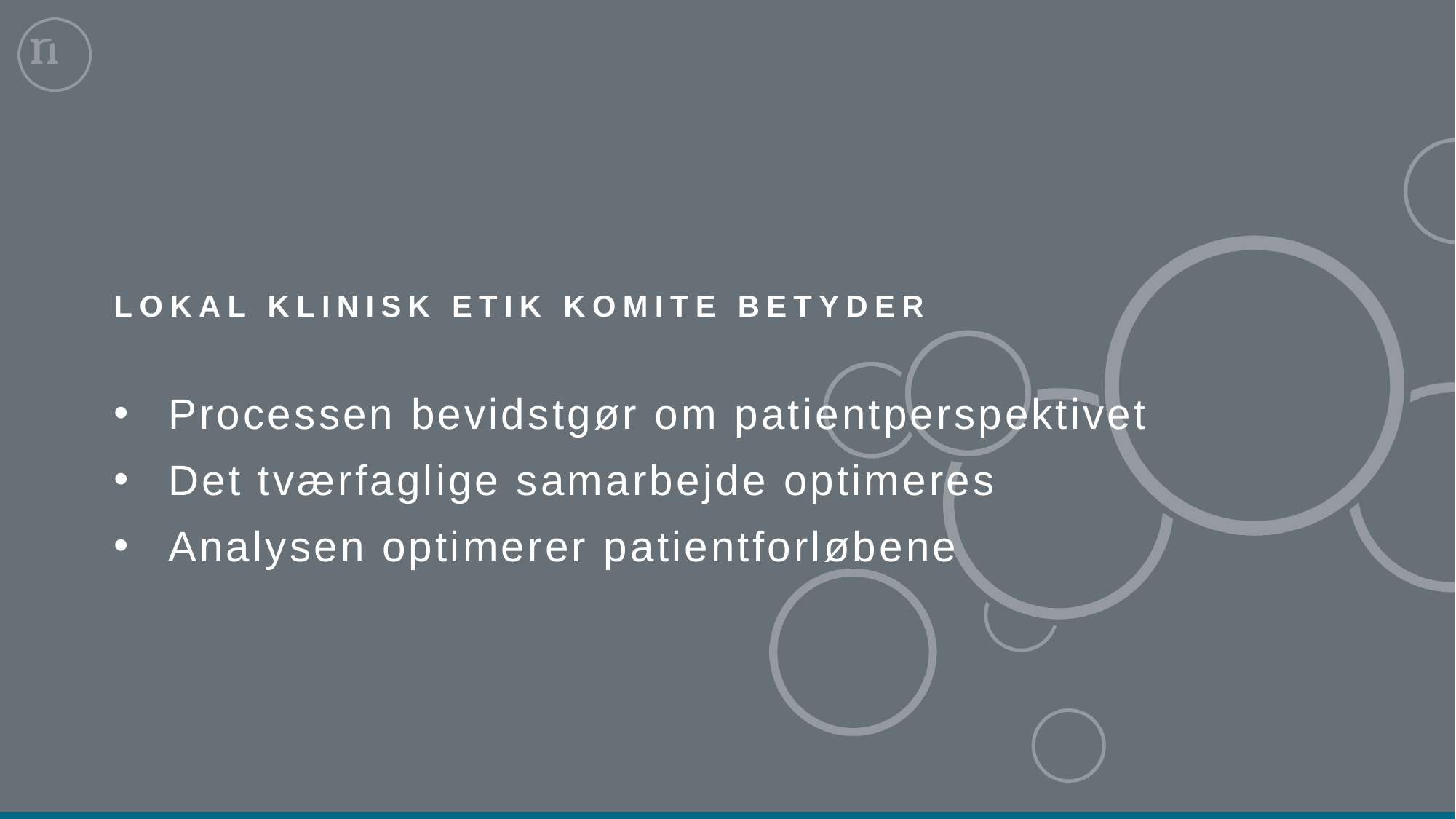

# LOKAL KLINISK ETIK KOMITE BETYDER
Processen bevidstgør om patientperspektivet
Det tværfaglige samarbejde optimeres
Analysen optimerer patientforløbene